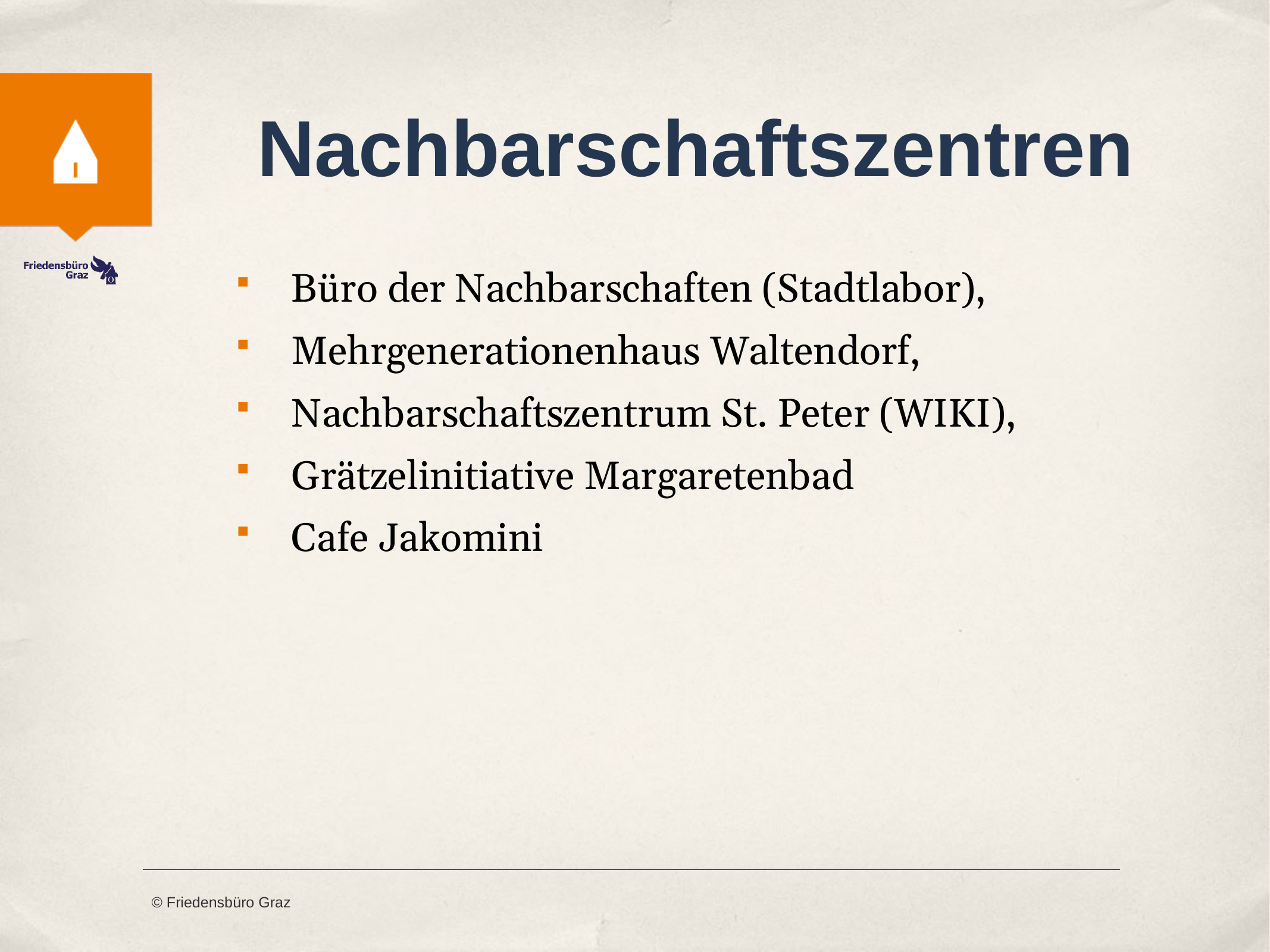

# Nachbarschaftszentren
Büro der Nachbarschaften (Stadtlabor),
Mehrgenerationenhaus Waltendorf,
Nachbarschaftszentrum St. Peter (WIKI),
Grätzelinitiative Margaretenbad
Cafe Jakomini